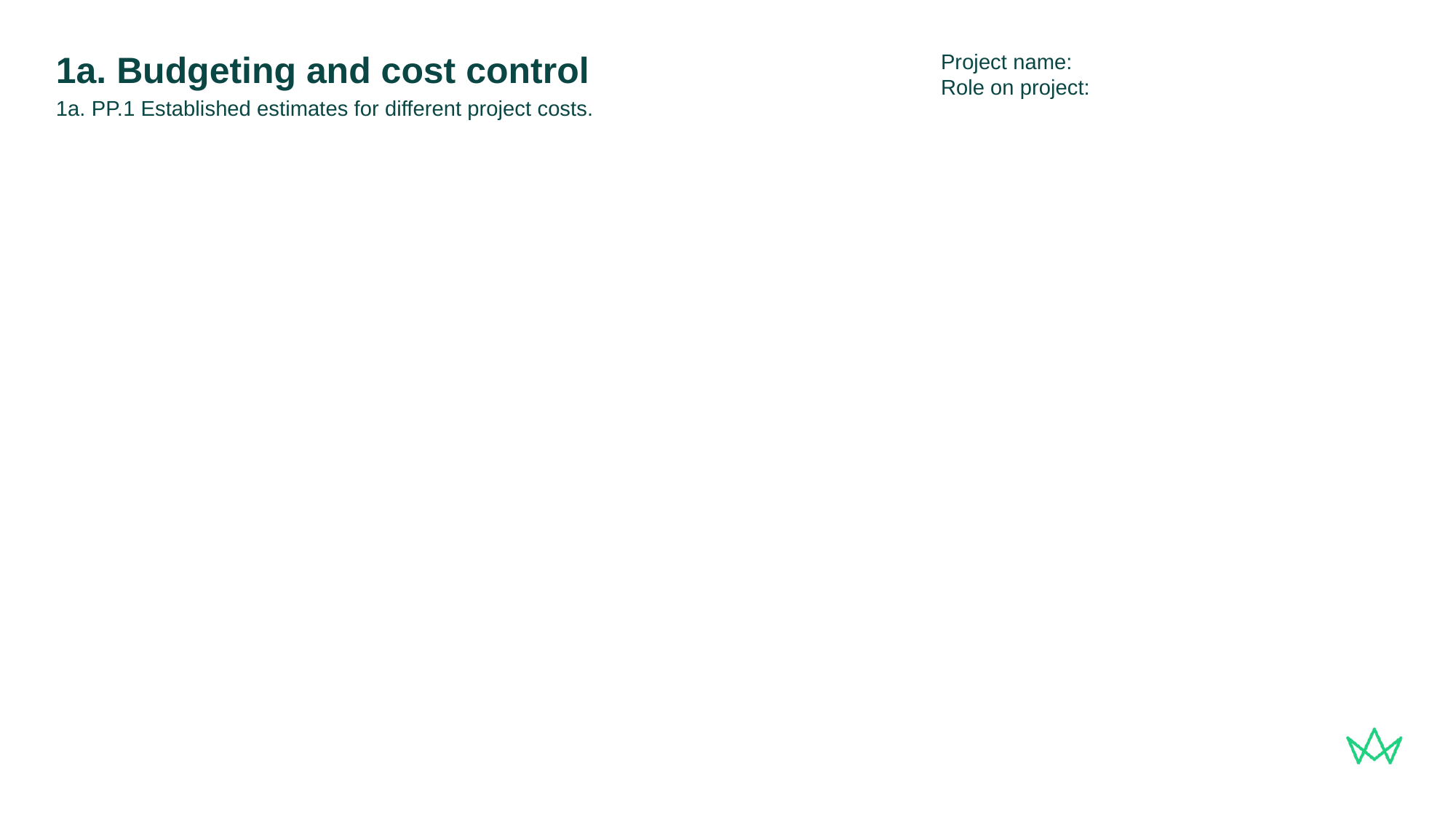

Project name:
Role on project:
# 1a. Budgeting and cost control
1a. PP.1 Established estimates for different project costs.